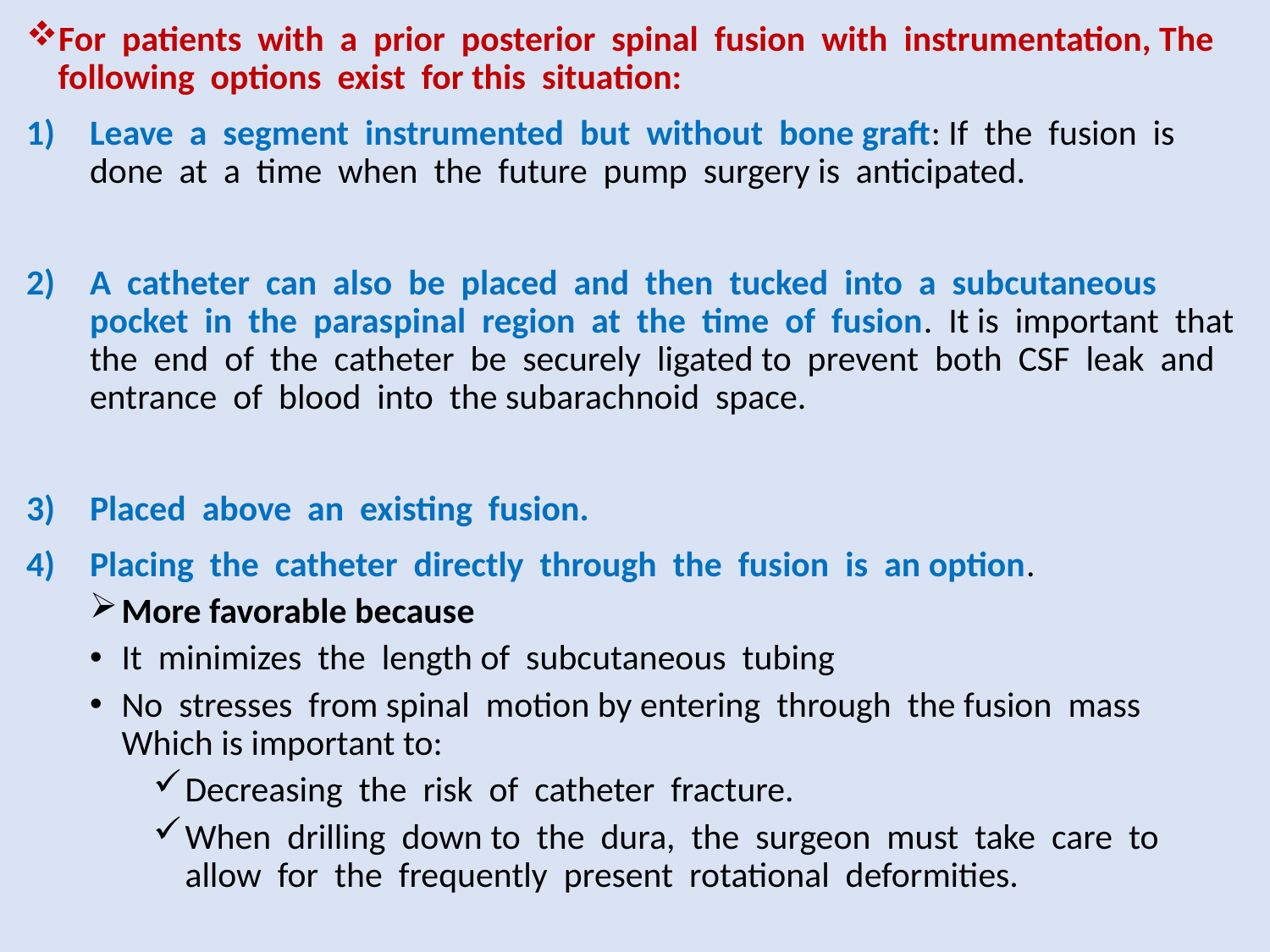

For  patients  with  a  prior  posterior  spinal  fusion  with  instrumentation, The  following  options  exist  for this  situation:
Leave  a  segment  instrumented  but  without  bone graft: If  the  fusion  is  done  at  a  time  when  the  future  pump  surgery is  anticipated.

A  catheter  can  also  be  placed  and  then  tucked  into  a  subcutaneous  pocket  in  the  paraspinal  region  at  the  time  of  fusion.  It is  important  that  the  end  of  the  catheter  be  securely  ligated to  prevent  both  CSF  leak  and  entrance  of  blood  into  the subarachnoid  space.

Placed  above  an  existing  fusion.
Placing  the  catheter  directly  through  the  fusion  is  an option.
More favorable because
It  minimizes  the  length of  subcutaneous  tubing
No  stresses  from spinal  motion by entering  through  the fusion  mass  Which is important to:
Decreasing  the  risk  of  catheter  fracture.
When  drilling  down to  the  dura,  the  surgeon  must  take  care  to  allow  for  the  frequently  present  rotational  deformities.